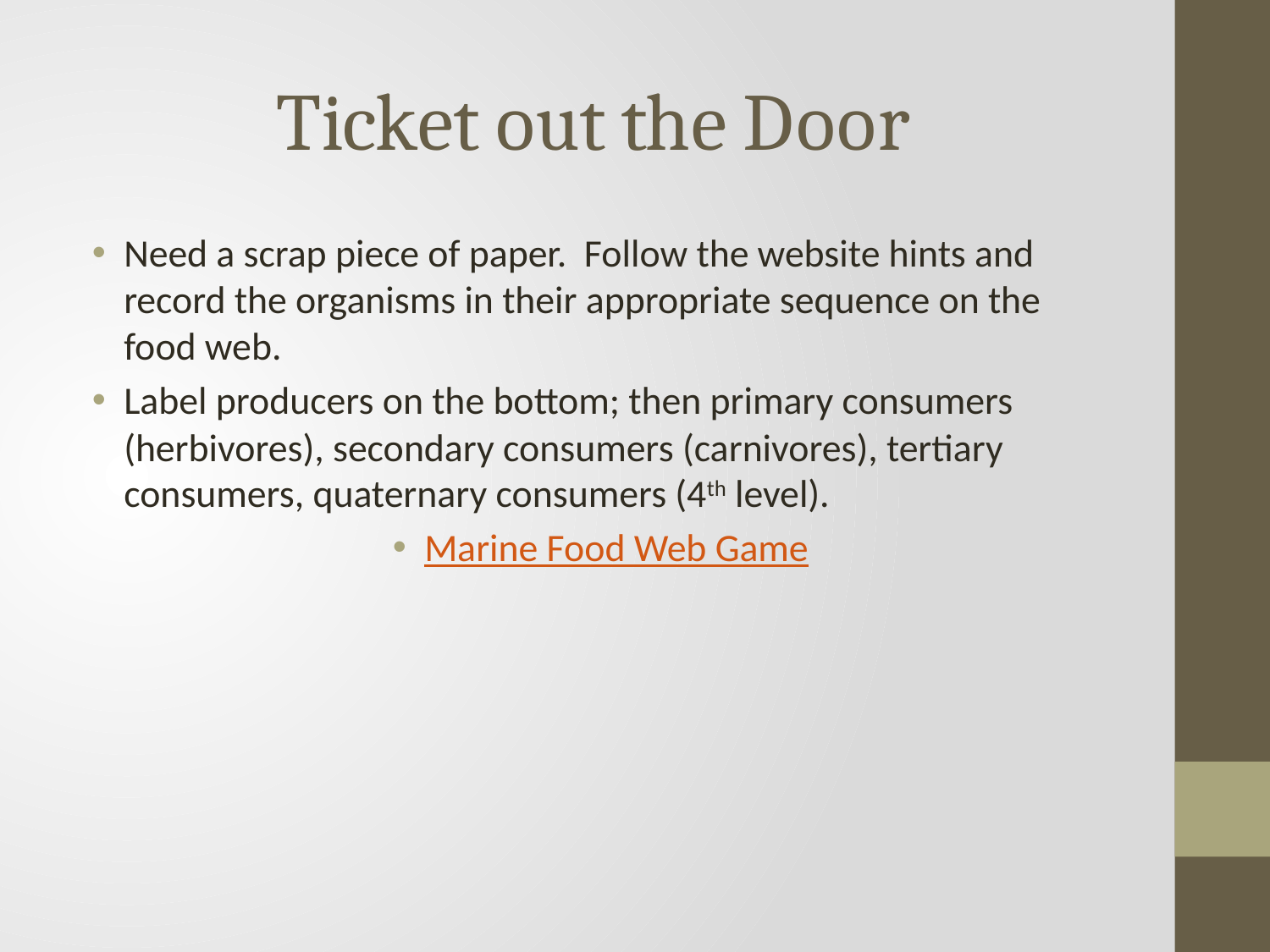

# Ticket out the Door
Need a scrap piece of paper.  Follow the website hints and record the organisms in their appropriate sequence on the food web.
Label producers on the bottom; then primary consumers (herbivores), secondary consumers (carnivores), tertiary consumers, quaternary consumers (4th level).
Marine Food Web Game